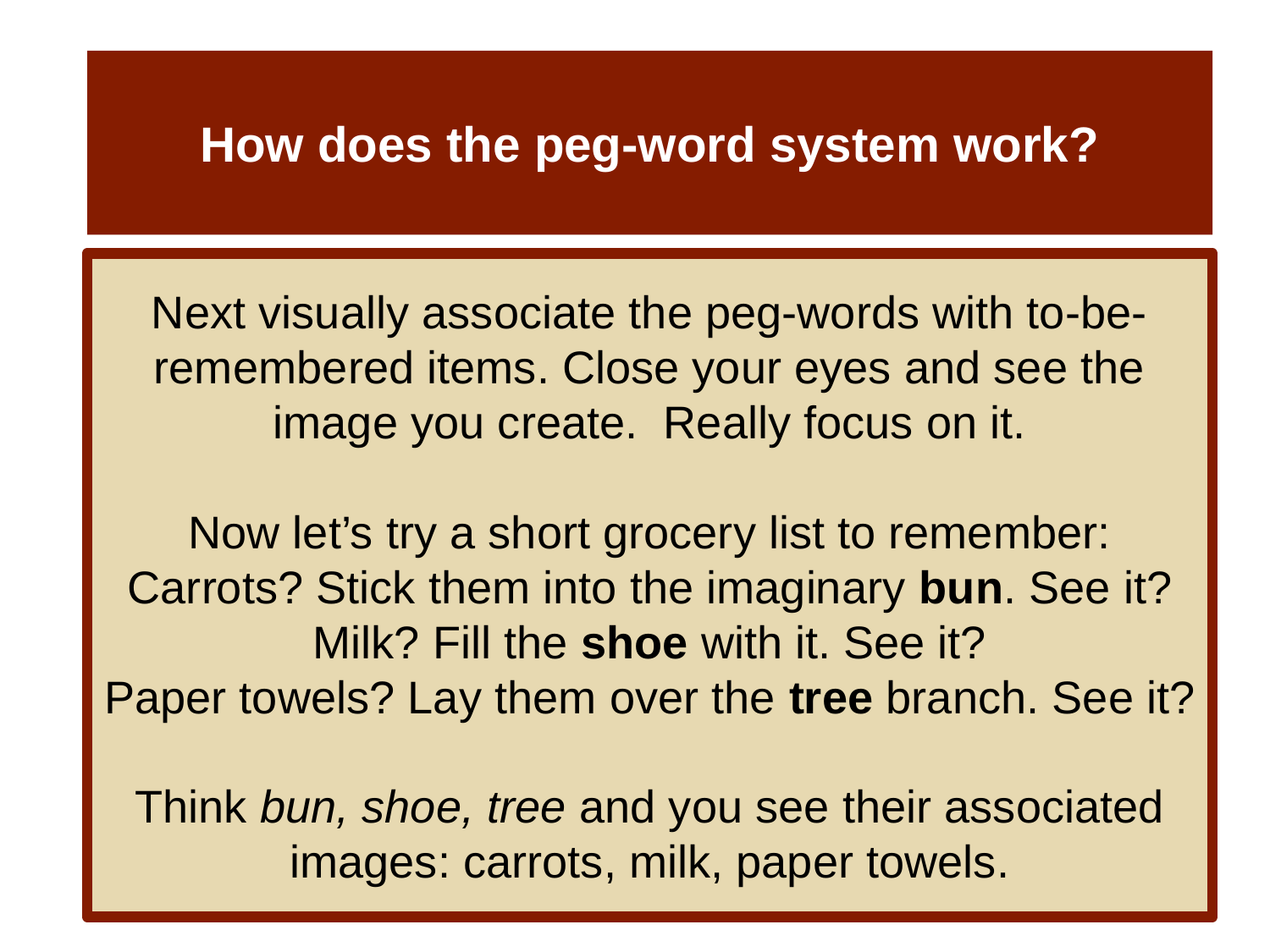

# How does the peg-word system work?
Next visually associate the peg-words with to-be-remembered items. Close your eyes and see the image you create.  Really focus on it.

Now let’s try a short grocery list to remember:
Carrots? Stick them into the imaginary bun. See it?
Milk? Fill the shoe with it. See it?
Paper towels? Lay them over the tree branch. See it?

Think bun, shoe, tree and you see their associated images: carrots, milk, paper towels.